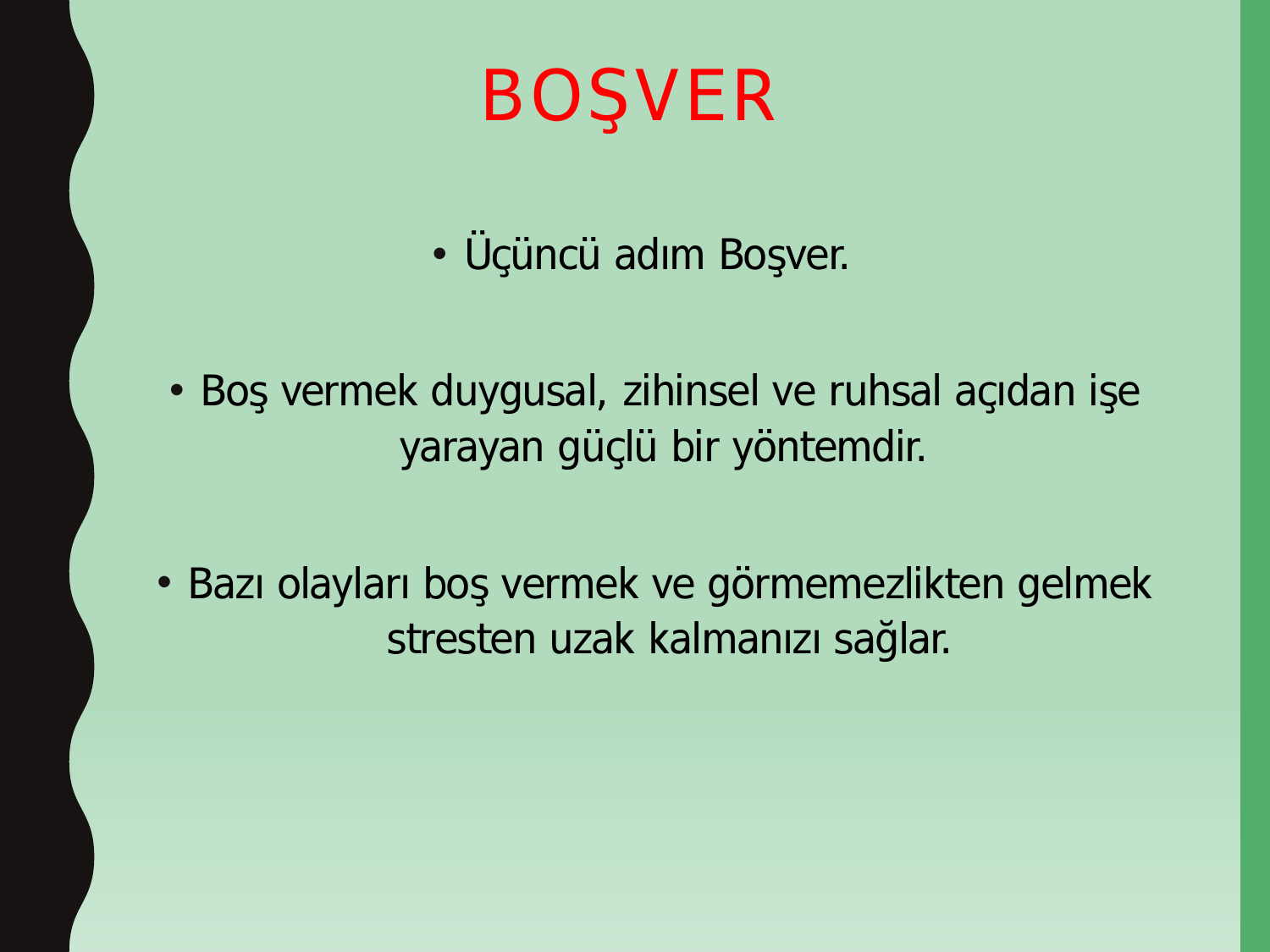

# boşver
Üçüncü adım Boşver.

Boş vermek duygusal, zihinsel ve ruhsal açıdan işe yarayan güçlü bir yöntemdir.

Bazı olayları boş vermek ve görmemezlikten gelmek stresten uzak kalmanızı sağlar.